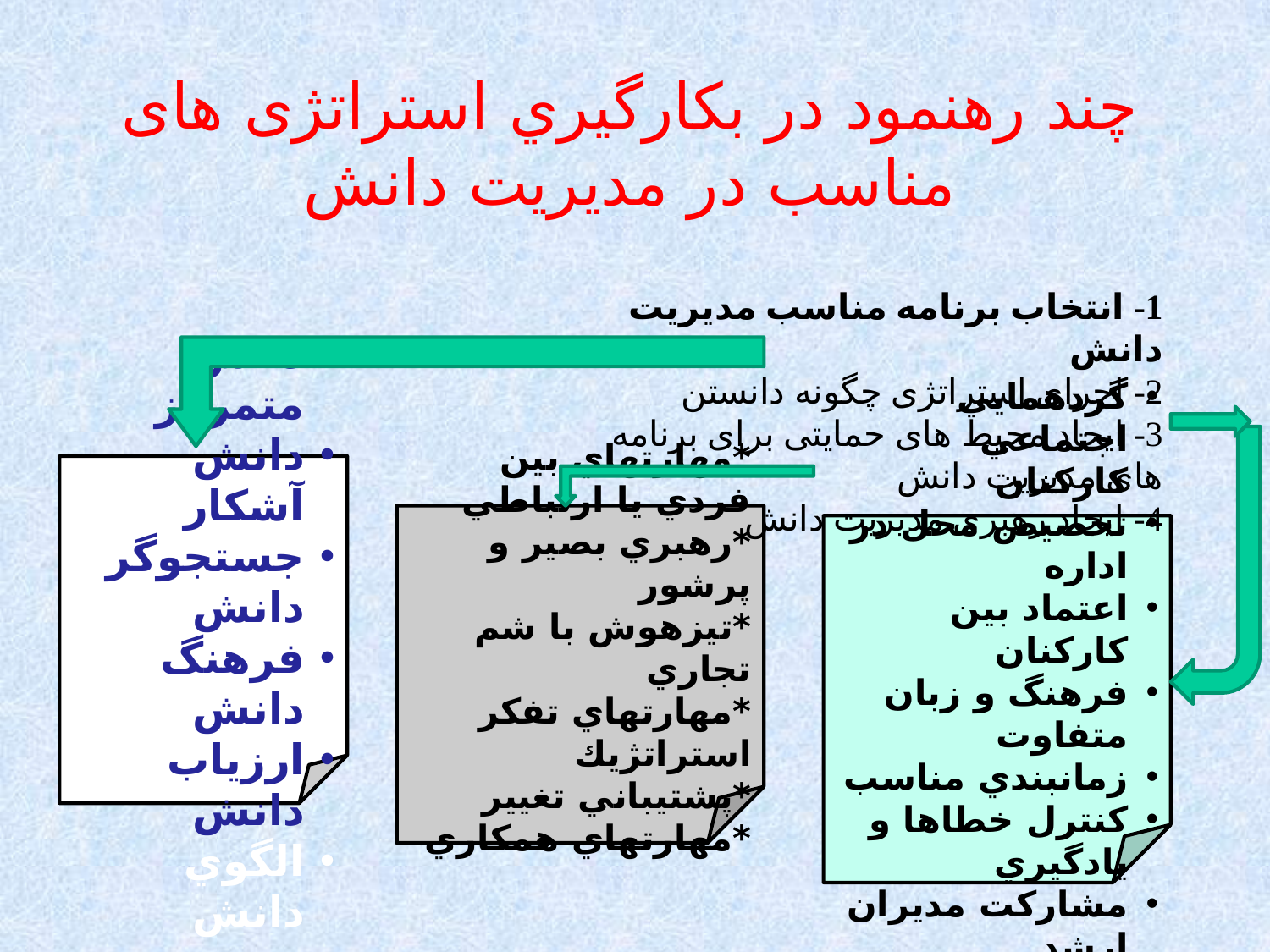

چند رهنمود در بكارگيري استراتژی های مناسب در مديريت دانش
1- انتخاب برنامه مناسب مديريت دانش
2- اجرای استراتژی چگونه دانستن
3- ايجاد محيط های حمايتی برای برنامه های مديريت دانش
4- ايجاد رهبری مديريت دانش

دانش متمركز
دانش آشكار
جستجوگر دانش
فرهنگ دانش
ارزياب دانش
الگوي دانش

*مهارتهاي بين فردي يا ارتباطي
*رهبري بصير و پرشور
*تيزهوش با شم تجاري
*مهارتهاي تفكر استراتژيك
*پشتيباني تغيير
*مهارتهاي همكاري
گردهمايي اجتماعي كاركنان
تخصيص محل در اداره
اعتماد بين كاركنان
فرهنگ و زبان متفاوت
زمانبندي مناسب
كنترل خطاها و يادگيري
مشاركت مديران ارشد